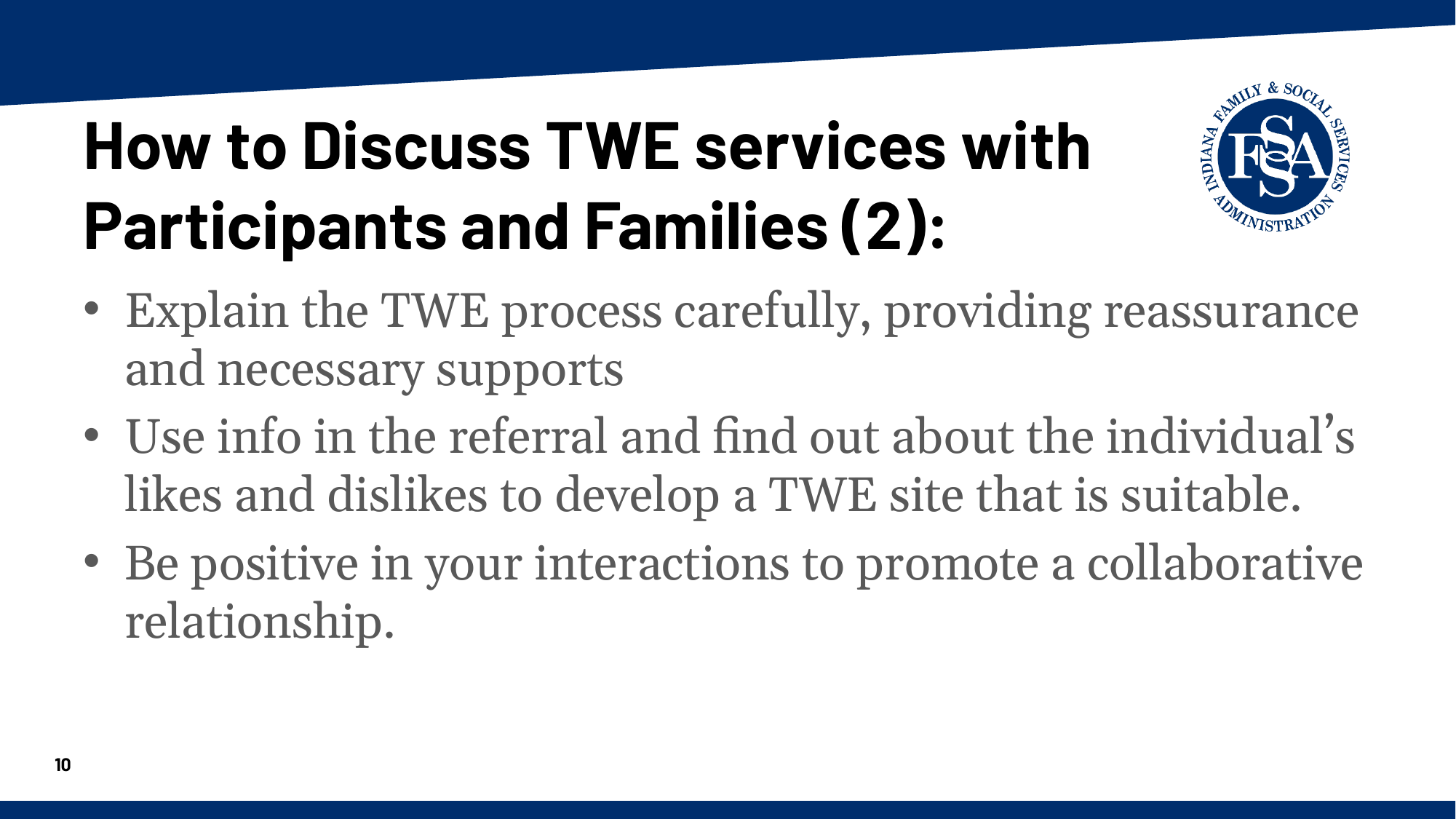

# How to Discuss TWE services with Participants and Families (2):
Explain the TWE process carefully, providing reassurance and necessary supports
Use info in the referral and find out about the individual’s likes and dislikes to develop a TWE site that is suitable.
Be positive in your interactions to promote a collaborative relationship.
10